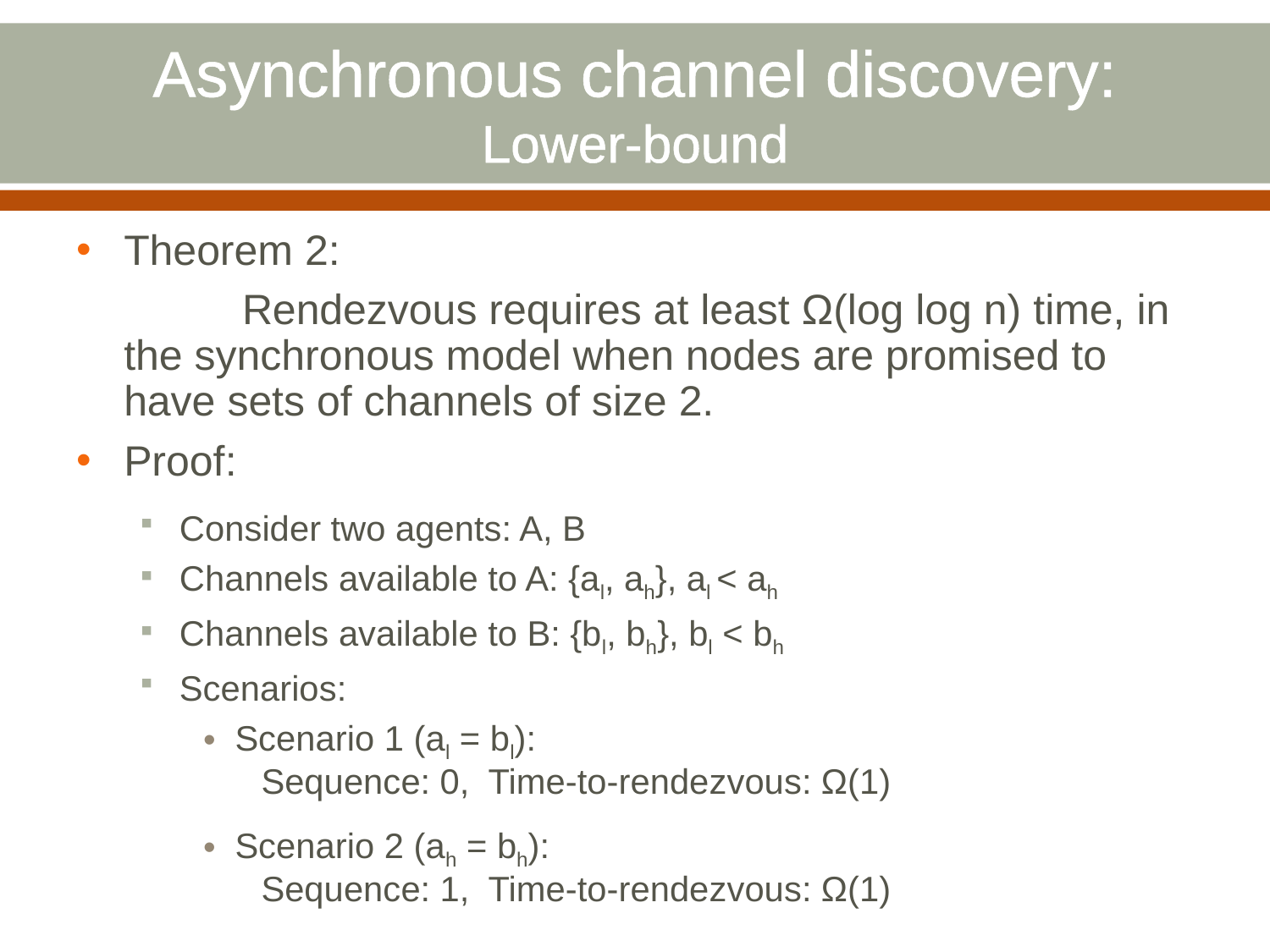

# Asynchronous channel discovery: Lower-bound
Theorem 2:
              Rendezvous requires at least Ω(log log n) time, in the synchronous model when nodes are promised to have sets of channels of size 2.
Proof:
Consider two agents: A, B
Channels available to A: {al, ah}, al < ah
Channels available to B: {bl, bh}, bl < bh
Scenarios:
Scenario 1 (al = bl):
                   Sequence: 0,  Time-to-rendezvous: Ω(1)
Scenario 2 (ah = bh):
                   Sequence: 1,  Time-to-rendezvous: Ω(1)